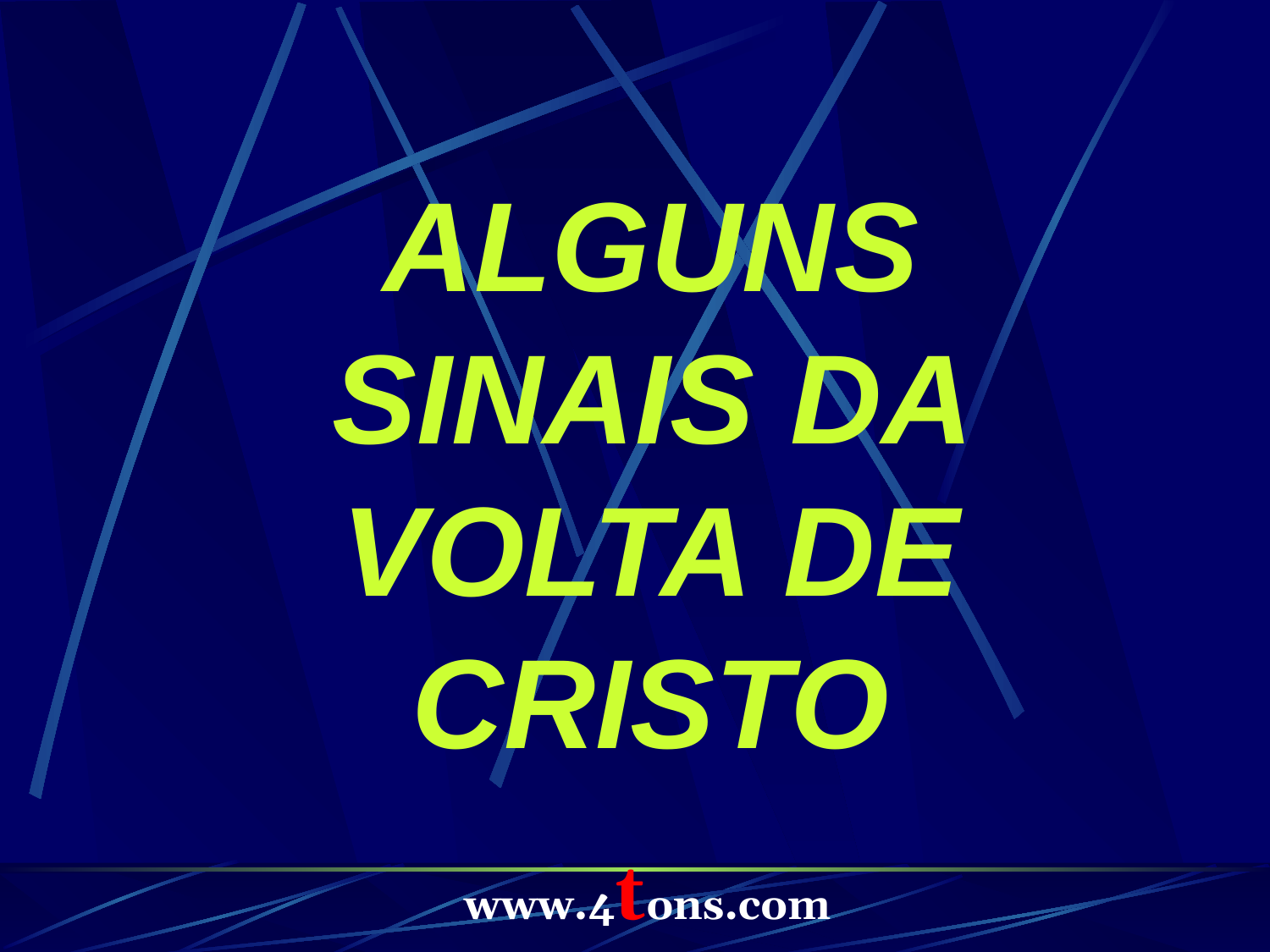

ALGUNS SINAIS DA VOLTA DE CRISTO
www.4tons.com